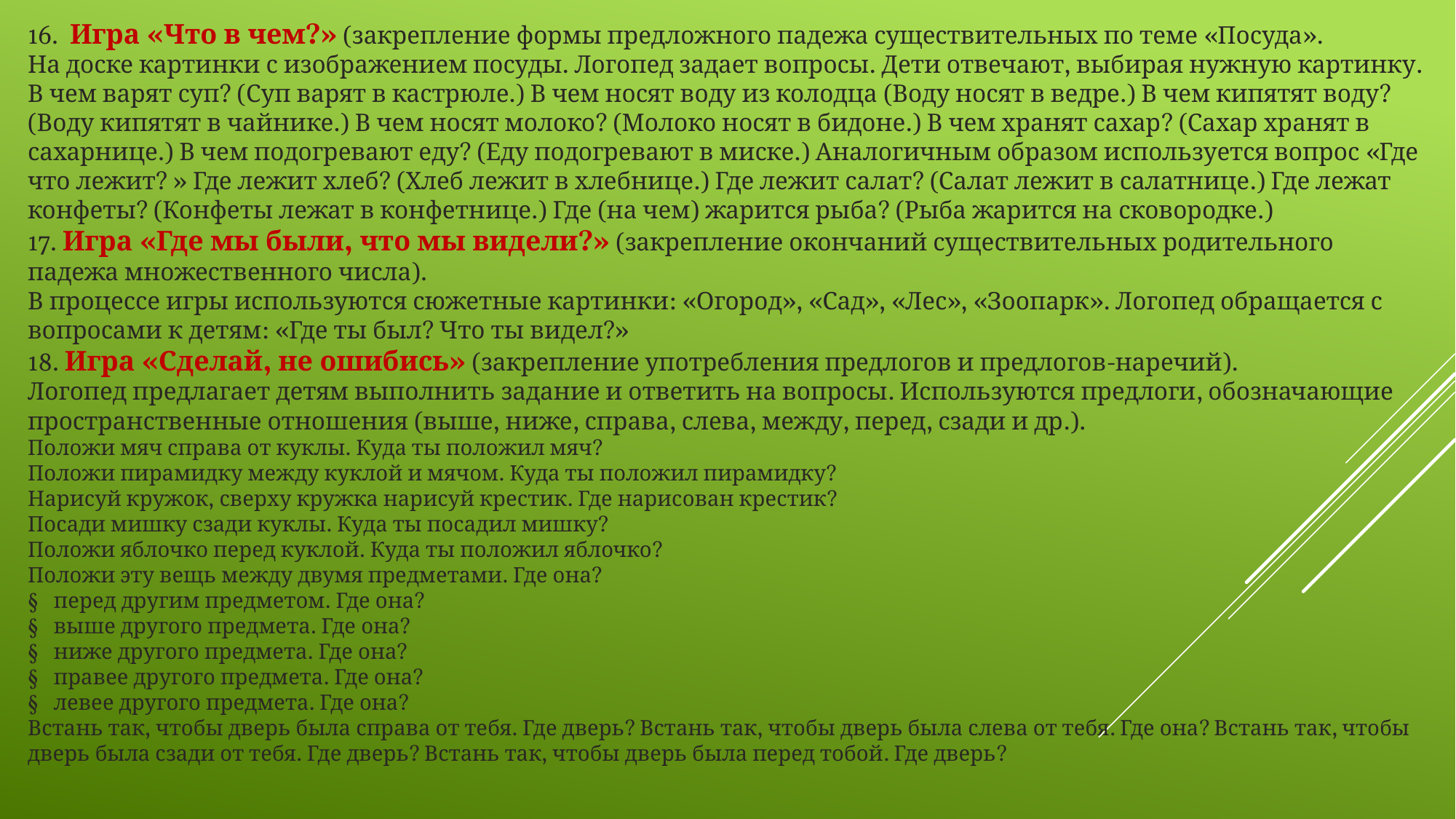

16.  Игра «Что в чем?» (закрепление формы предложного падежа существительных по теме «Посуда».
На доске картинки с изображением посуды. Логопед задает вопросы. Дети отвечают, выбирая нужную картинку. В чем варят суп? (Суп варят в кастрюле.) В чем носят воду из колодца (Воду носят в ведре.) В чем кипятят воду? (Воду кипятят в чайнике.) В чем носят молоко? (Молоко носят в бидоне.) В чем хранят сахар? (Сахар хранят в сахарнице.) В чем подогревают еду? (Еду подогревают в миске.) Аналогичным образом используется вопрос «Где что лежит? » Где лежит хлеб? (Хлеб лежит в хлебнице.) Где лежит салат? (Салат лежит в салатнице.) Где лежат конфеты? (Конфеты лежат в конфетнице.) Где (на чем) жарится рыба? (Рыба жарится на сковородке.)
17. Игра «Где мы были, что мы видели?» (закрепление окончаний существительных родительного падежа множественного числа).
В процессе игры используются сюжетные картинки: «Огород», «Сад», «Лес», «Зоопарк». Логопед обращается с вопросами к детям: «Где ты был? Что ты видел?»
18. Игра «Сделай, не ошибись» (закрепление употребления предлогов и предлогов-наречий).
Логопед предлагает детям выполнить задание и ответить на вопросы. Используются предлоги, обозначающие пространственные отношения (выше, ниже, справа, слева, между, перед, сзади и др.).
Положи мяч справа от куклы. Куда ты положил мяч?
Положи пирамидку между куклой и мячом. Куда ты положил пирамидку?
Нарисуй кружок, сверху кружка нарисуй крестик. Где нарисован крестик?
Посади мишку сзади куклы. Куда ты посадил мишку?
Положи яблочко перед куклой. Куда ты положил яблочко?
Положи эту вещь между двумя предметами. Где она?
§   перед другим предметом. Где она?
§   выше другого предмета. Где она?
§   ниже другого предмета. Где она?
§   правее другого предмета. Где она?
§   левее другого предмета. Где она?
Встань так, чтобы дверь была справа от тебя. Где дверь? Встань так, чтобы дверь была слева от тебя. Где она? Встань так, чтобы дверь была сзади от тебя. Где дверь? Встань так, чтобы дверь была перед тобой. Где дверь?